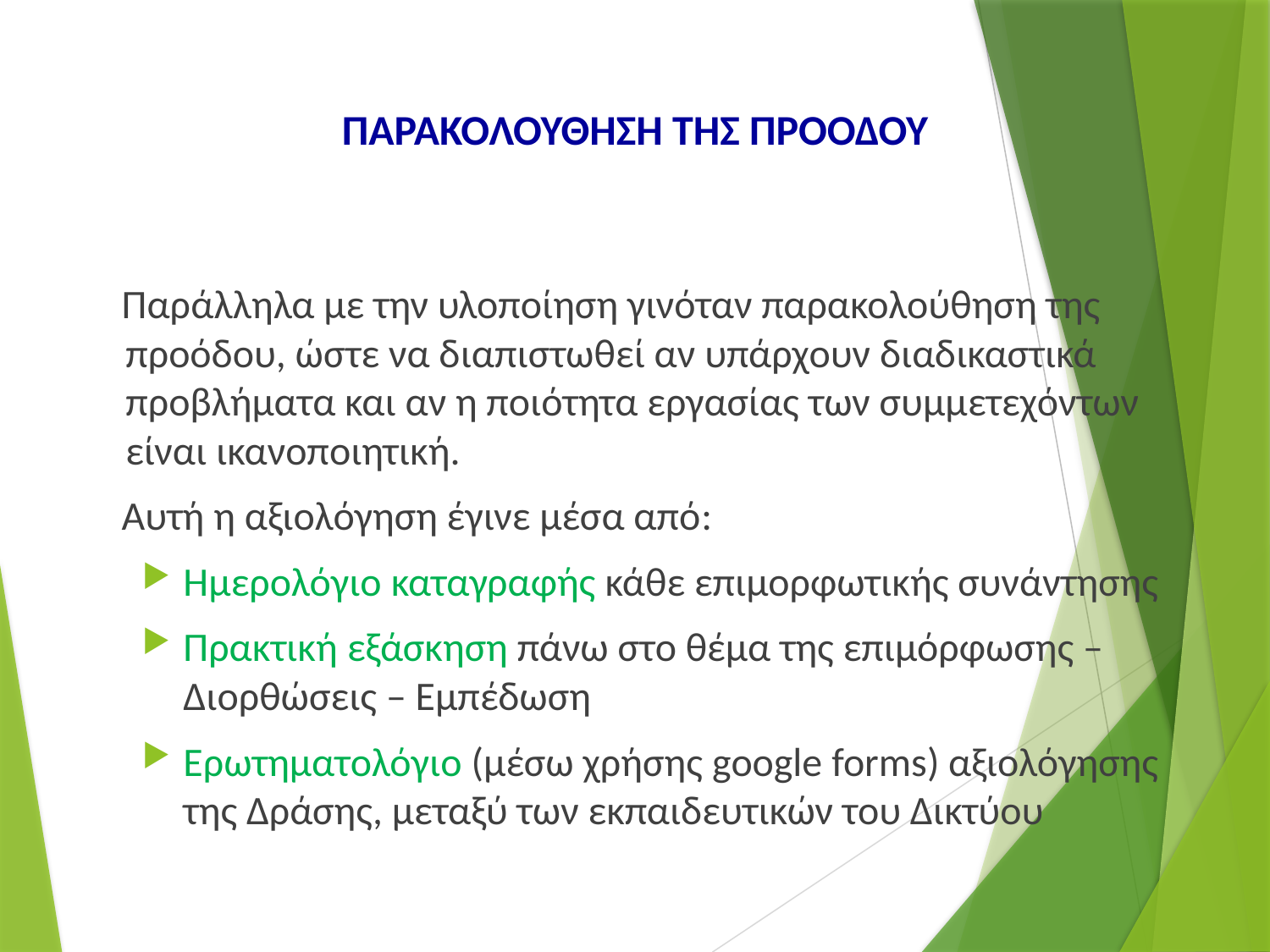

# ΠΑΡΑΚΟΛΟΥΘΗΣΗ ΤΗΣ ΠΡΟΟΔΟΥ

     Παράλληλα με την υλοποίηση γινόταν παρακολούθηση της προόδου, ώστε να διαπιστωθεί αν υπάρχουν διαδικαστικά προβλήματα και αν η ποιότητα εργασίας των συμμετεχόντων είναι ικανοποιητική.
     Αυτή η αξιολόγηση έγινε μέσα από:
Ημερολόγιο καταγραφής κάθε επιμορφωτικής συνάντησης
Πρακτική εξάσκηση πάνω στο θέμα της επιμόρφωσης – Διορθώσεις – Εμπέδωση
Ερωτηματολόγιο (μέσω χρήσης google forms) αξιολόγησης της Δράσης, μεταξύ των εκπαιδευτικών του Δικτύου